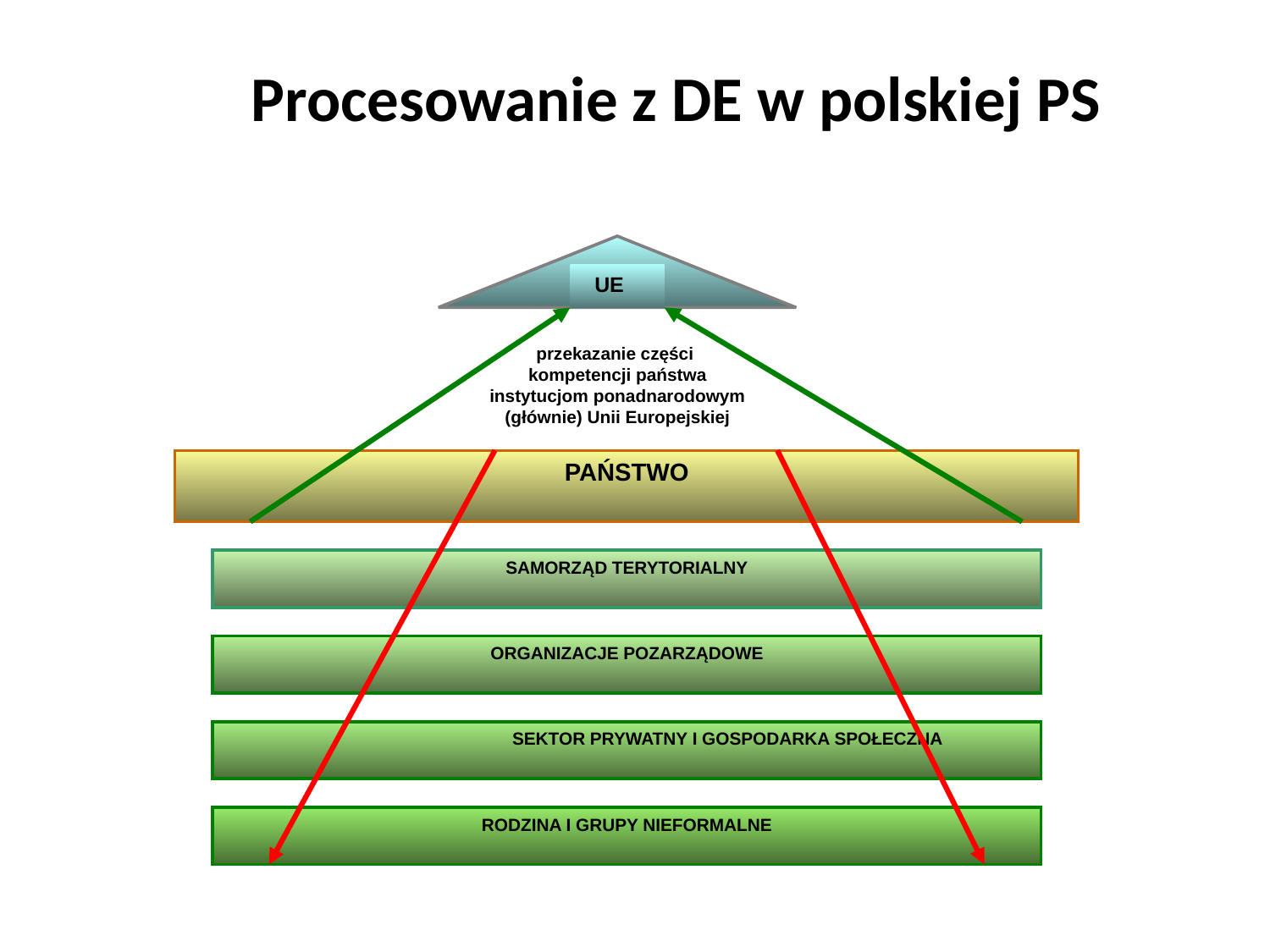

# Procesowanie z DE w polskiej PS

  UE

przekazanie części
kompetencji państwa
instytucjom ponadnarodowym
(głównie) Unii Europejskiej
PAŃSTWO

SAMORZĄD TERYTORIALNY

ORGANIZACJE POZARZĄDOWE
                                                           SEKTOR PRYWATNY I GOSPODARKA SPOŁECZNA

RODZINA I GRUPY NIEFORMALNE